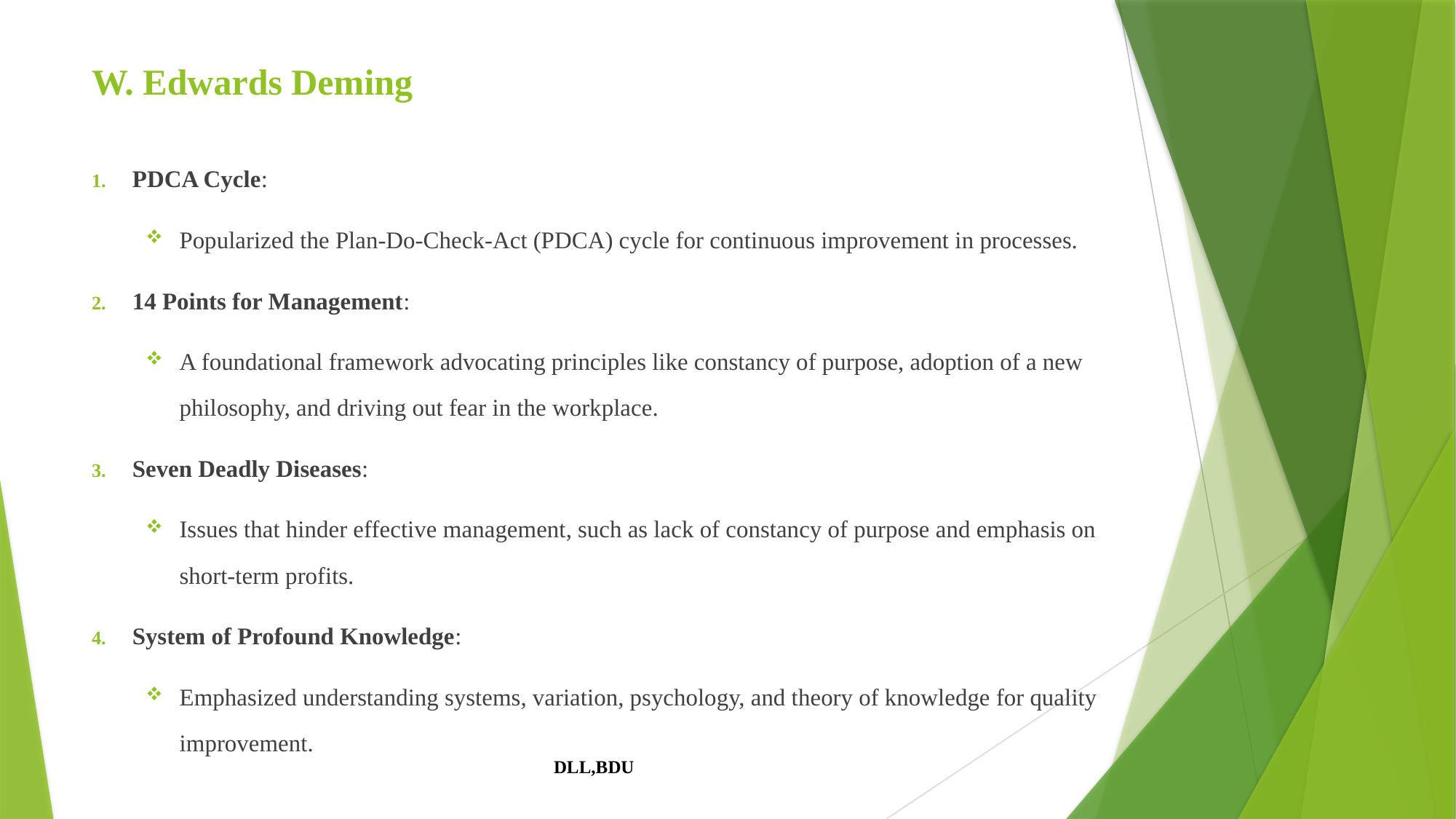

# W. Edwards Deming
PDCA Cycle:
Popularized the Plan-Do-Check-Act (PDCA) cycle for continuous improvement in processes.
14 Points for Management:
A foundational framework advocating principles like constancy of purpose, adoption of a new philosophy, and driving out fear in the workplace.
Seven Deadly Diseases:
Issues that hinder effective management, such as lack of constancy of purpose and emphasis on short-term profits.
System of Profound Knowledge:
Emphasized understanding systems, variation, psychology, and theory of knowledge for quality improvement.

DLL,BDU